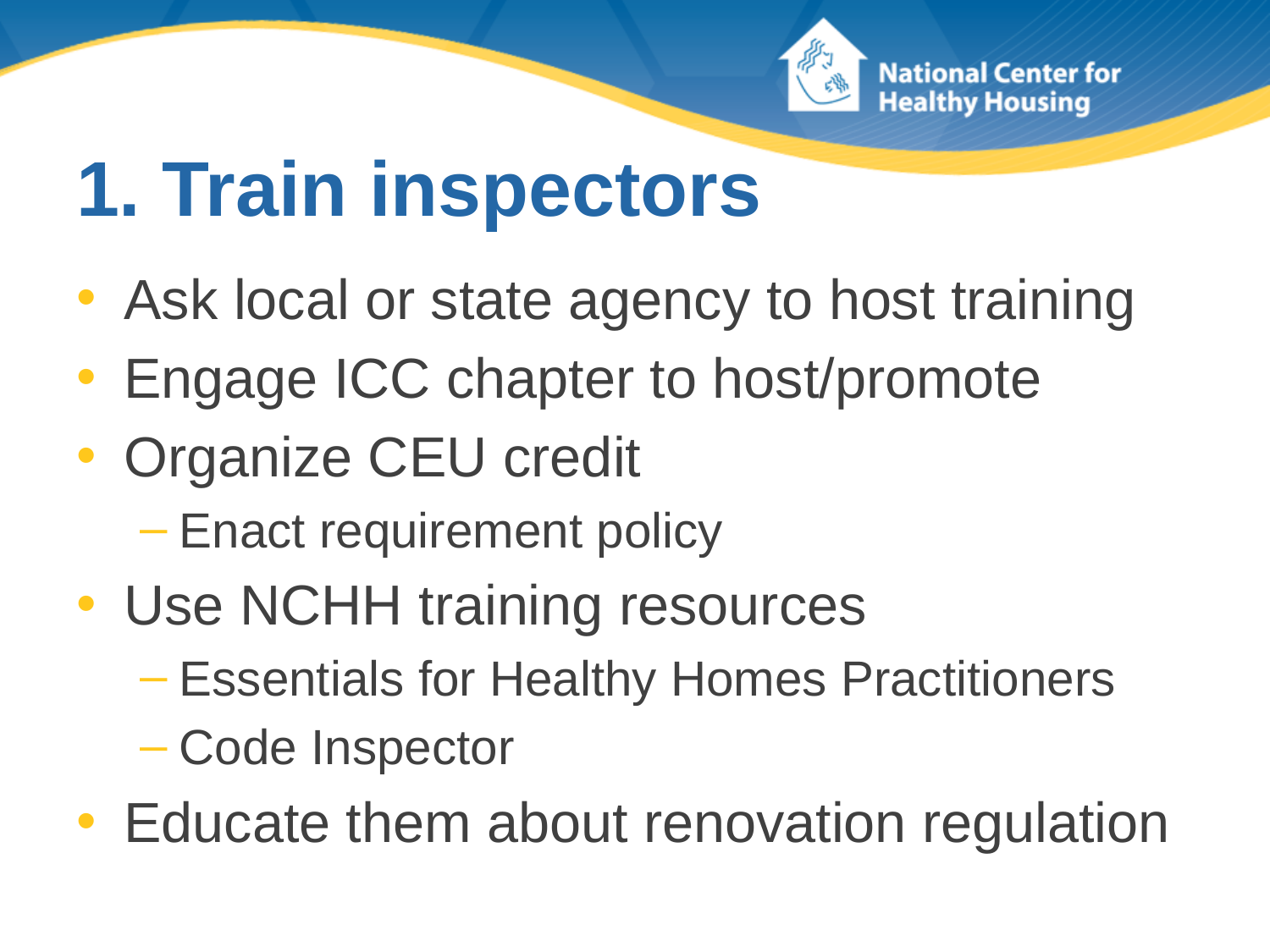

# 1. Train inspectors
Ask local or state agency to host training
Engage ICC chapter to host/promote
Organize CEU credit
Enact requirement policy
Use NCHH training resources
Essentials for Healthy Homes Practitioners
Code Inspector
Educate them about renovation regulation